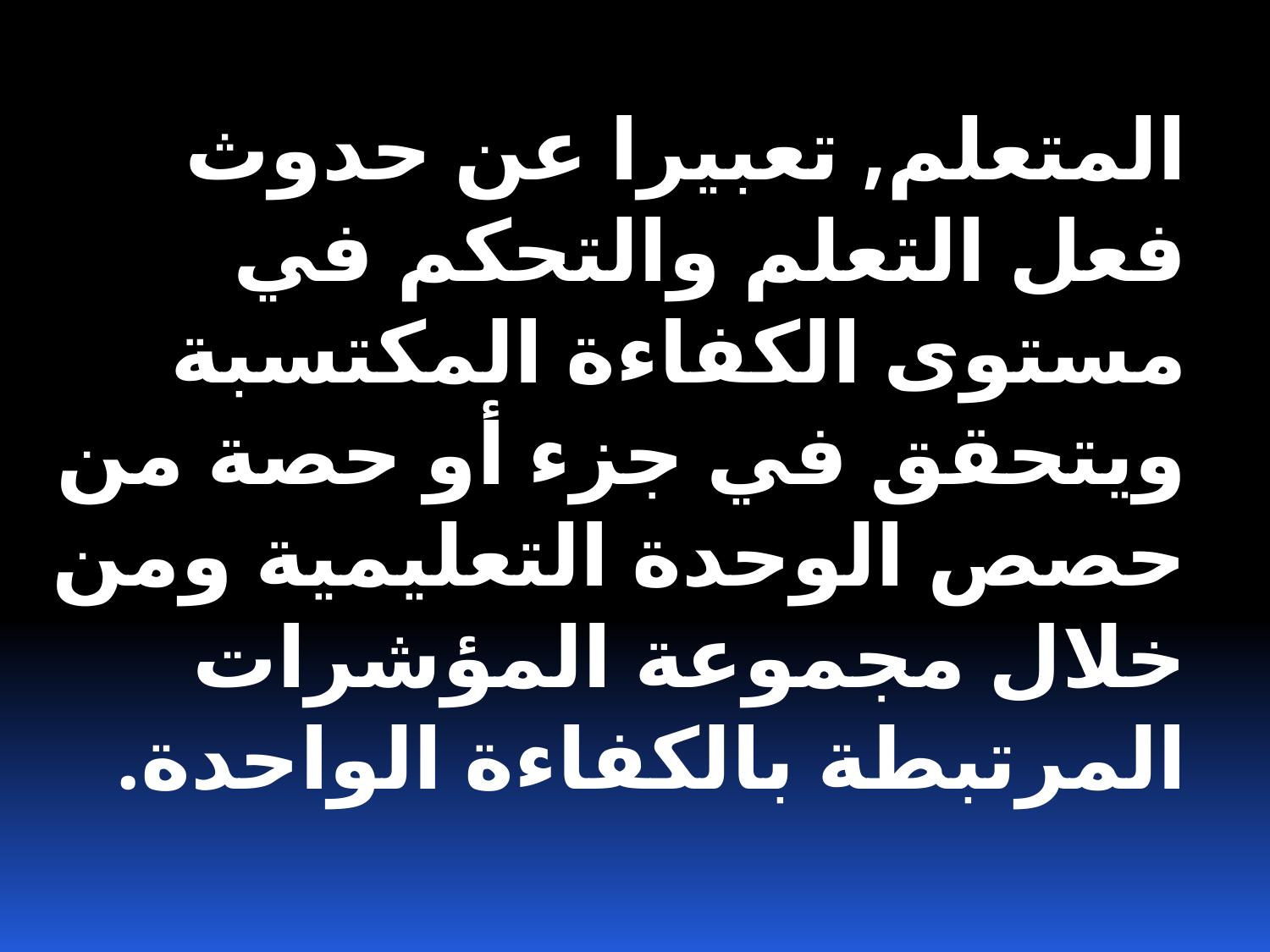

المتعلم, تعبيرا عن حدوث فعل التعلم والتحكم في مستوى الكفاءة المكتسبة ويتحقق في جزء أو حصة من حصص الوحدة التعليمية ومن خلال مجموعة المؤشرات المرتبطة بالكفاءة الواحدة.